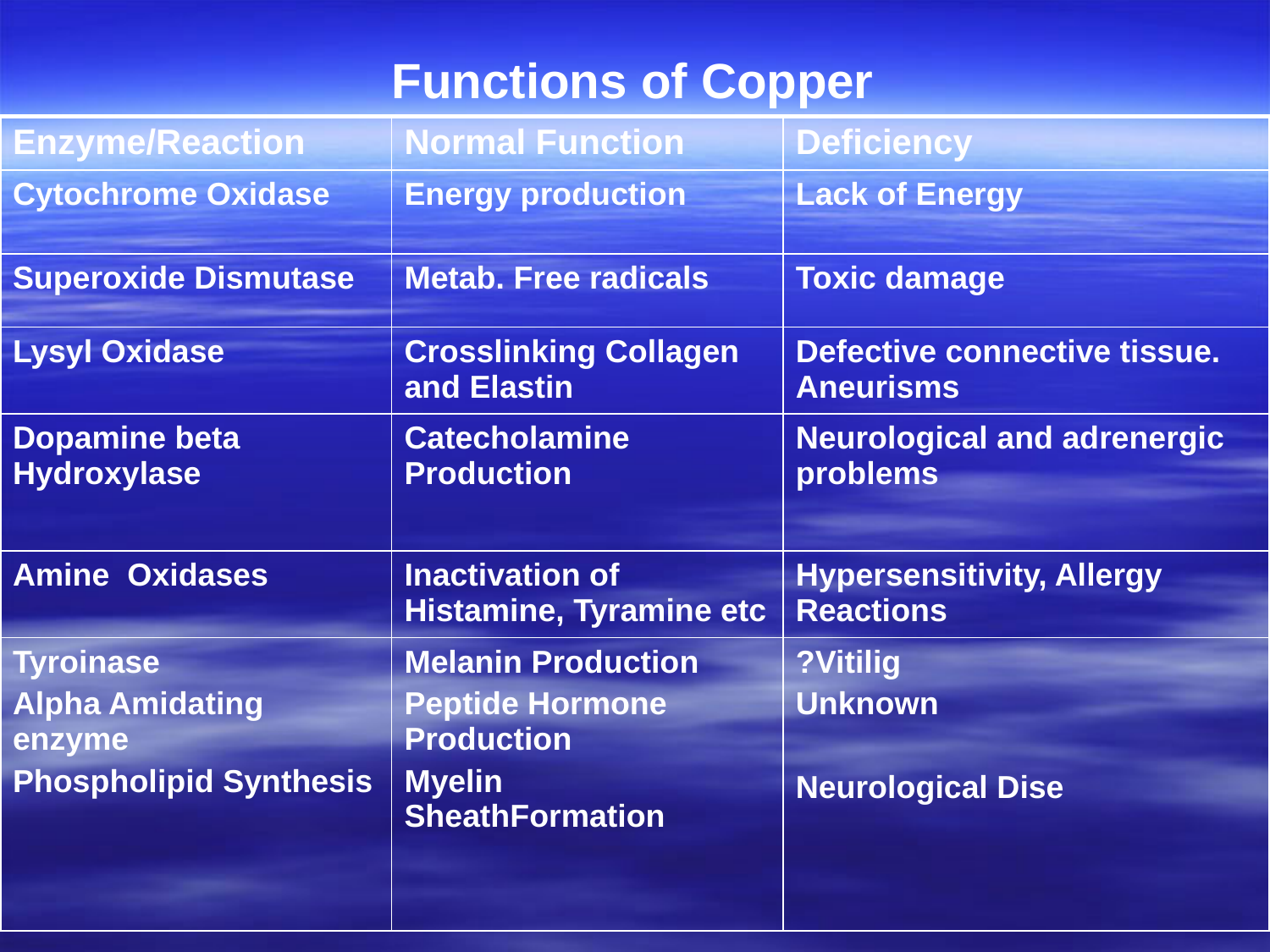

# Functions of Copper
| Enzyme/Reaction | Normal Function | Deficiency |
| --- | --- | --- |
| Cytochrome Oxidase | Energy production | Lack of Energy |
| Superoxide Dismutase | Metab. Free radicals | Toxic damage |
| Lysyl Oxidase | Crosslinking Collagen and Elastin | Defective connective tissue. Aneurisms |
| Dopamine beta Hydroxylase | Catecholamine Production | Neurological and adrenergic problems |
| Amine Oxidases | Inactivation of Histamine, Tyramine etc | Hypersensitivity, Allergy Reactions |
| Tyroinase Alpha Amidating enzyme Phospholipid Synthesis | Melanin Production Peptide Hormone Production Myelin SheathFormation | ?Vitilig Unknown Neurological Dise |